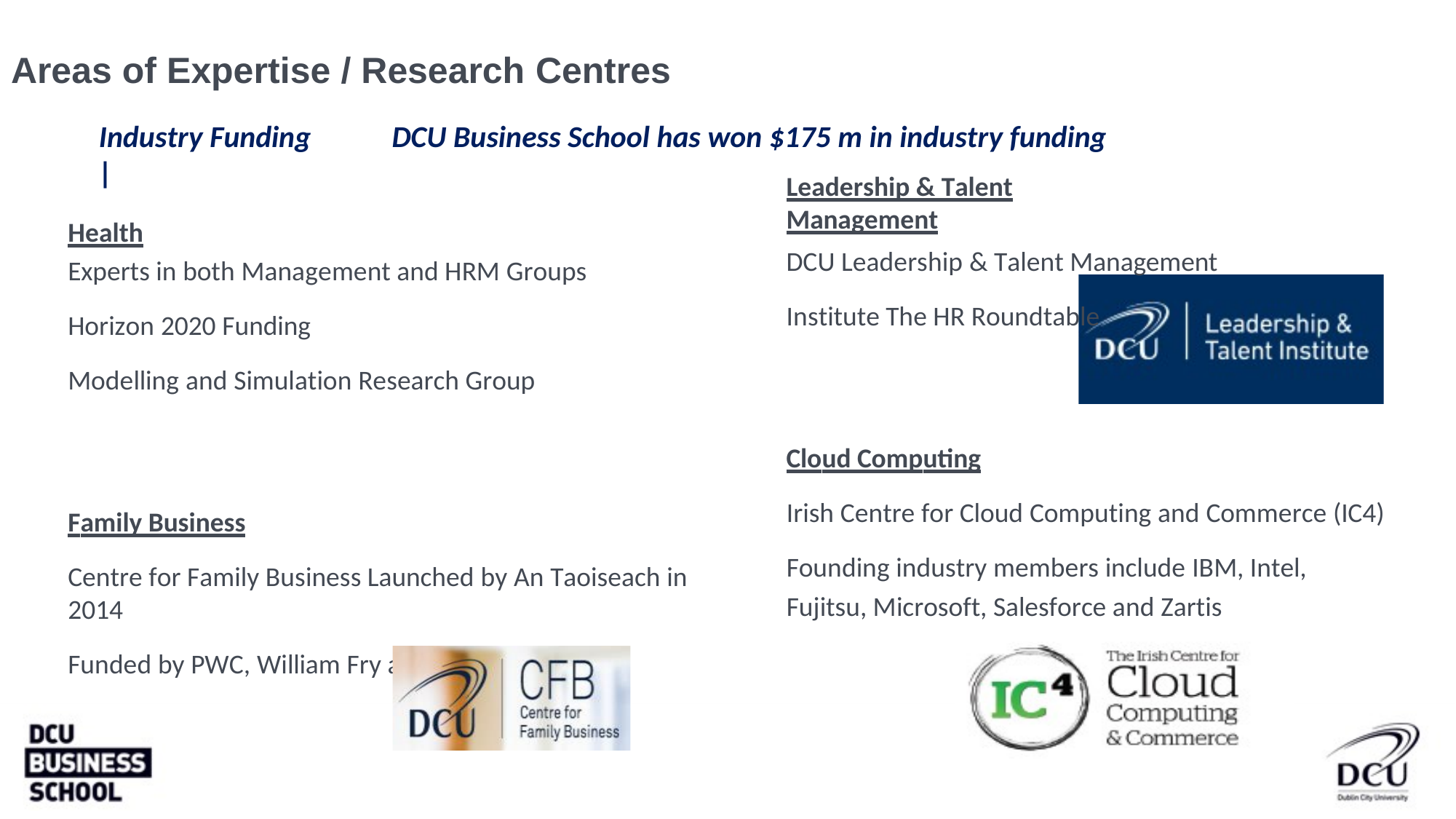

# Areas of Expertise / Research Centres
Industry Funding  |
Health
DCU Business School has won $175 m in industry funding
Leadership & Talent Management
DCU Leadership & Talent Management Institute The HR Roundtable
Experts in both Management and HRM Groups Horizon 2020 Funding
Modelling and Simulation Research Group

Cloud Computing
Irish Centre for Cloud Computing and Commerce (IC4)
Founding industry members include IBM, Intel, Fujitsu, Microsoft, Salesforce and Zartis
Family Business
Centre for Family Business Launched by An Taoiseach in 2014
Funded by PWC, William Fry and AIB